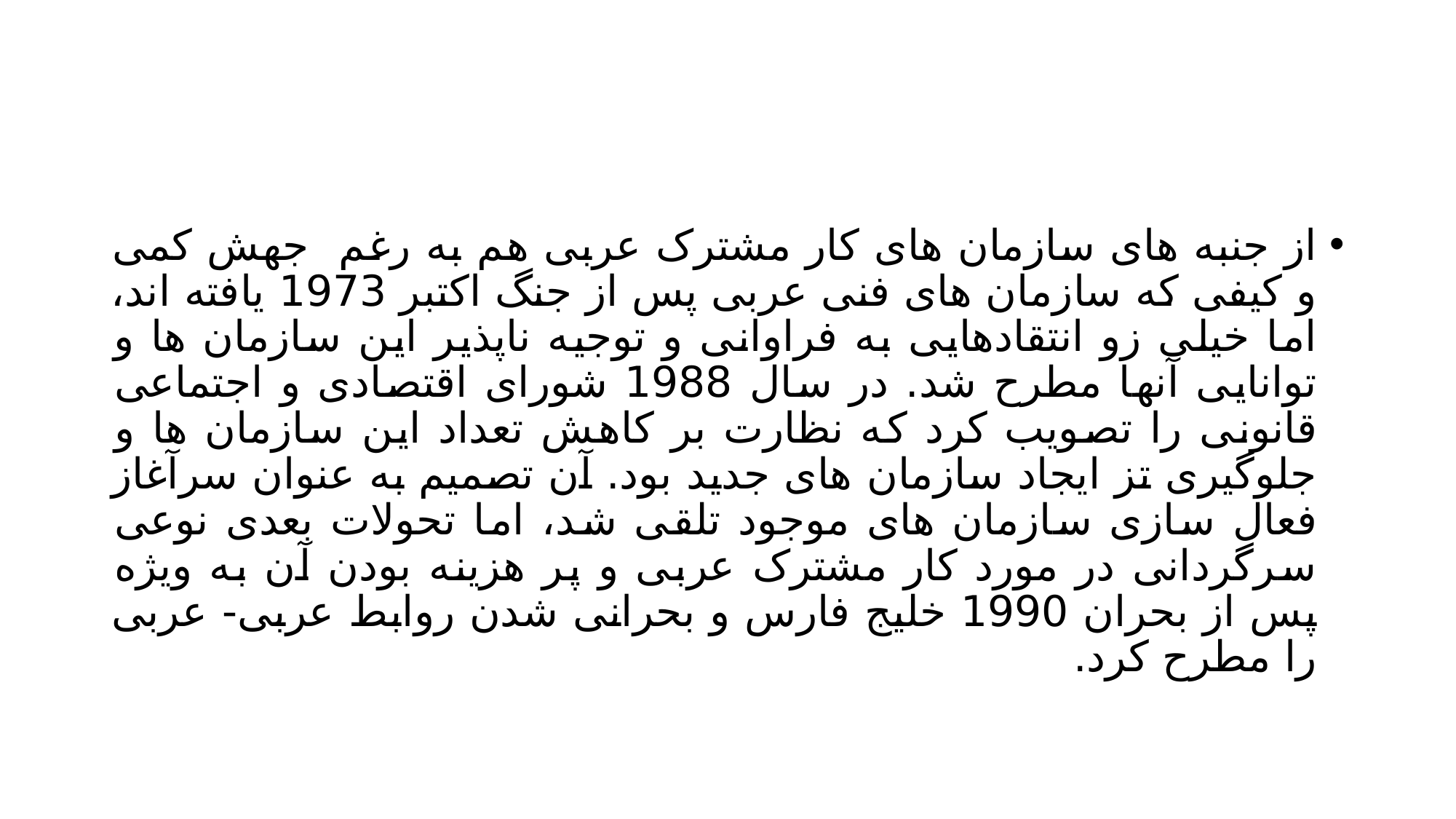

#
از جنبه های سازمان های کار مشترک عربی هم به رغم  جهش کمی و کیفی که سازمان های فنی عربی پس از جنگ اکتبر 1973 یافته اند، اما خیلی زو انتقادهایی به فراوانی و توجیه ناپذیر این سازمان ها و توانایی آنها مطرح شد. در سال 1988 شورای اقتصادی و اجتماعی قانونی را تصویب کرد که نظارت بر کاهش تعداد این سازمان ها و جلوگیری تز ایجاد سازمان های جدید بود. آن تصمیم به عنوان سرآغاز فعال سازی سازمان های موجود تلقی شد، اما تحولات بعدی نوعی سرگردانی در مورد کار مشترک عربی و پر هزینه بودن آن به ویژه پس از بحران 1990 خلیج فارس و بحرانی شدن روابط عربی- عربی را مطرح کرد.